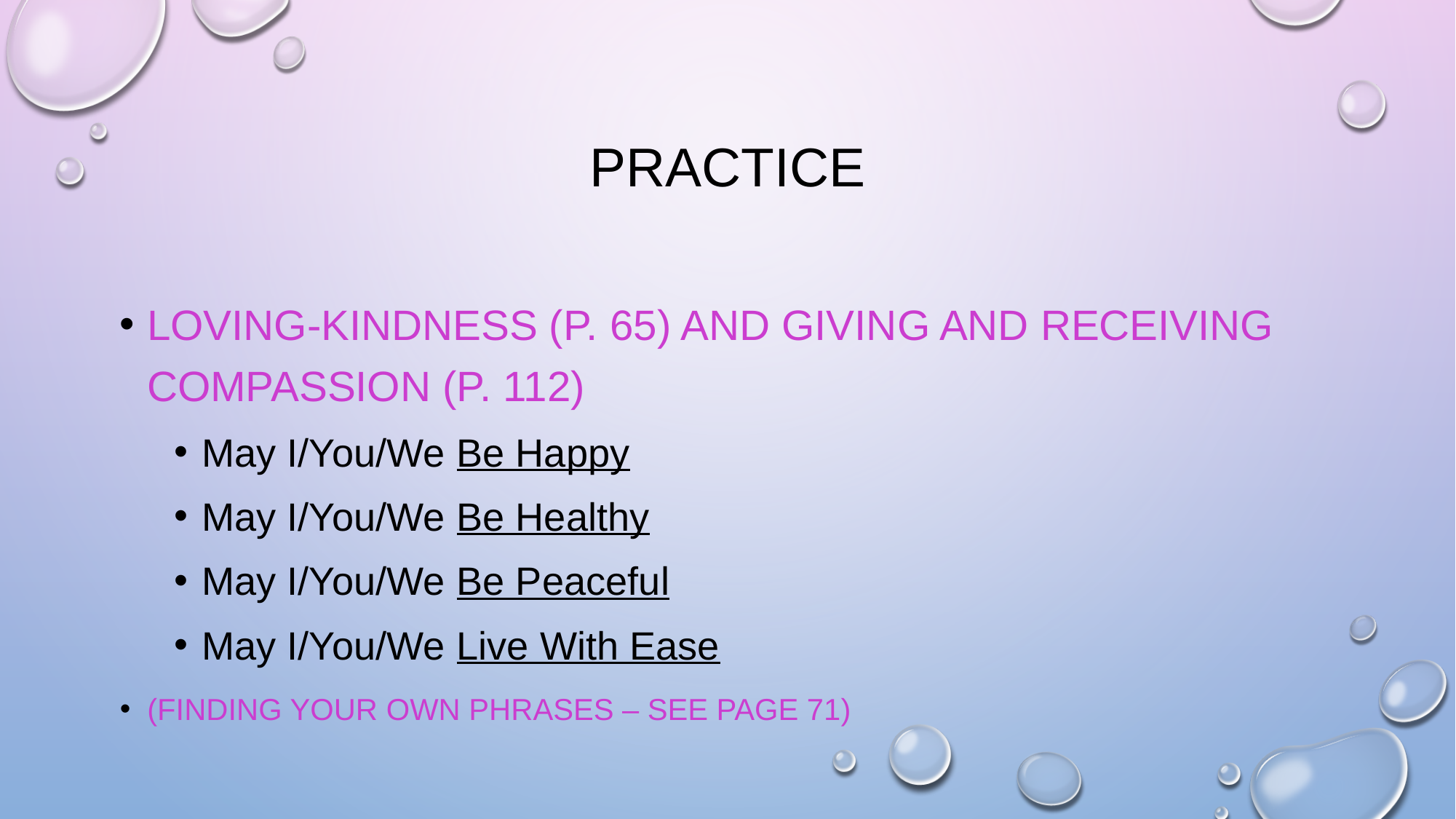

# Practice
Loving-kindness (p. 65) and giving and receiving compassion (p. 112)
May I/You/We Be Happy
May I/You/We Be Healthy
May I/You/We Be Peaceful
May I/You/We Live With Ease
(Finding your own phrases – see page 71)